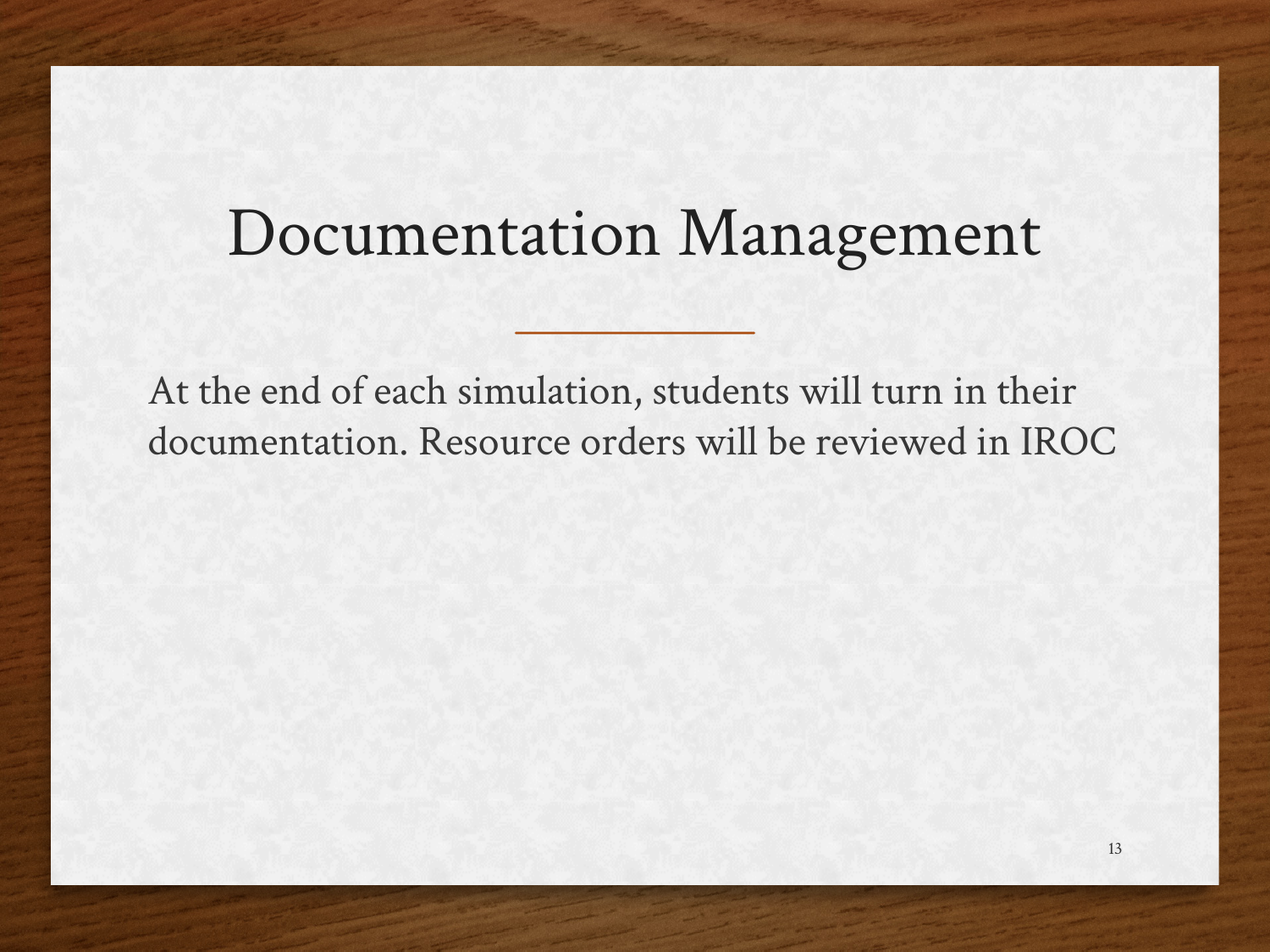

# Documentation Management
At the end of each simulation, students will turn in their documentation. Resource orders will be reviewed in IROC
13